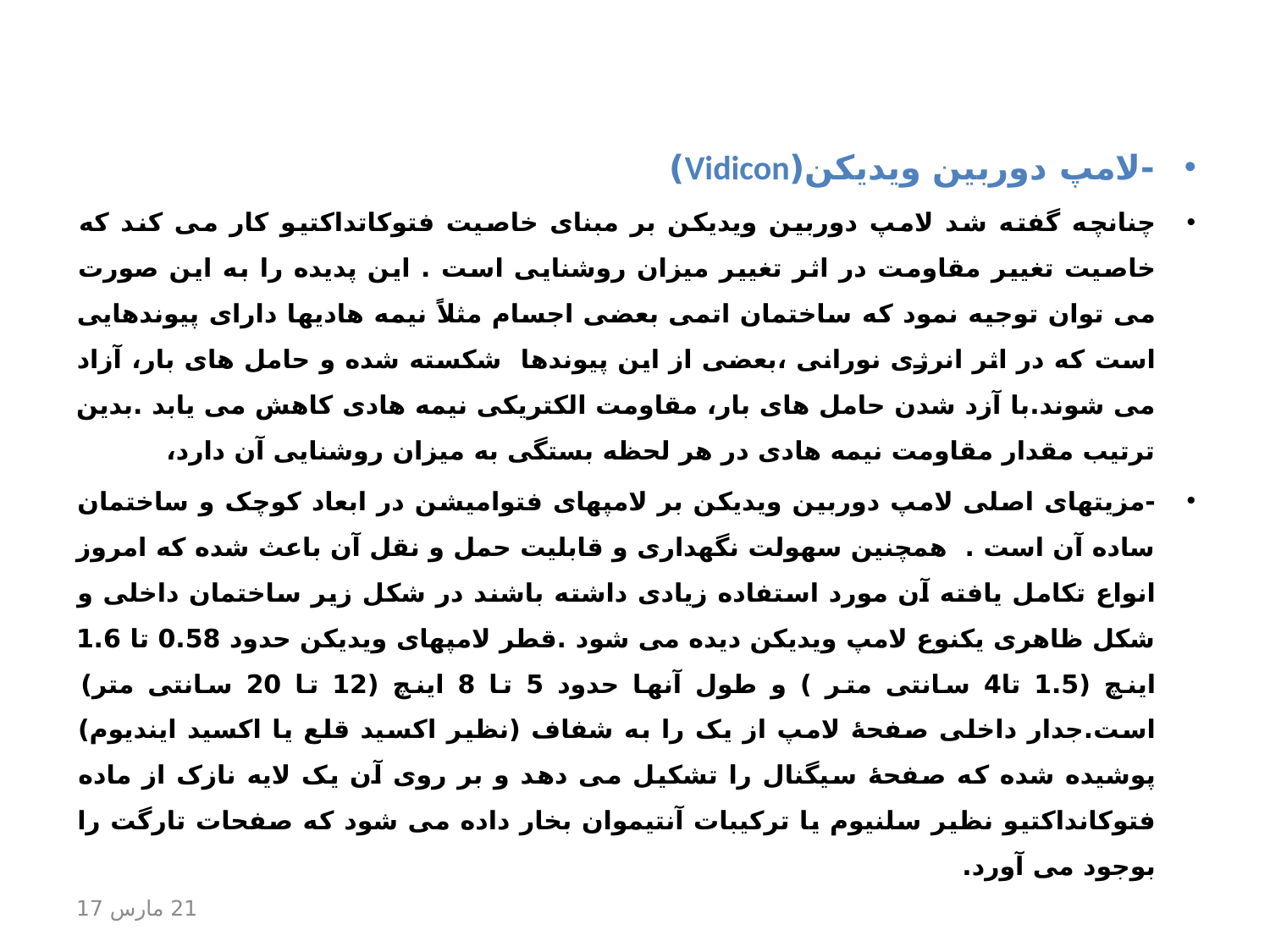

-لامپ دوربین ویدیکن(Vidicon)
چنانچه گفته شد لامپ دوربین ویدیکن بر مبنای خاصیت فتوکاتداکتیو کار می کند که خاصیت تغییر مقاومت در اثر تغییر میزان روشنایی است . این پدیده را به این صورت می توان توجیه نمود که ساختمان اتمی بعضی اجسام مثلاً نیمه هادیها دارای پیوندهایی است که در اثر انرژی نورانی ،بعضی از این پیوندها  شکسته شده و حامل های بار، آزاد می شوند.با آزد شدن حامل های بار، مقاومت الکتریکی نیمه هادی کاهش می یابد .بدین ترتیب مقدار مقاومت نیمه هادی در هر لحظه بستگی به میزان روشنایی آن دارد،
-مزیتهای اصلی لامپ دوربین ویدیکن بر لامپهای فتوامیشن در ابعاد کوچک و ساختمان ساده آن است .  همچنین سهولت نگهداری و قابلیت حمل و نقل آن باعث شده که امروز انواع تکامل یافته آن مورد استفاده زیادی داشته باشند در شکل زیر ساختمان داخلی و شکل ظاهری یکنوع لامپ ویدیکن دیده می شود .قطر لامپهای ویدیکن حدود 0.58 تا 1.6 اینچ (1.5 تا4 سانتی متر ) و طول آنها حدود 5 تا 8 اینچ (12 تا 20 سانتی متر) است.جدار داخلی صفحۀ لامپ از یک را به شفاف (نظیر اکسید قلع یا اکسید ایندیوم) پوشیده شده که صفحۀ سیگنال را تشکیل می دهد و بر روی آن یک لایه نازک از ماده فتوکانداکتیو نظیر سلنیوم یا ترکیبات آنتیموان بخار داده می شود که صفحات تارگت را بوجود می آورد.

21 مارس 17